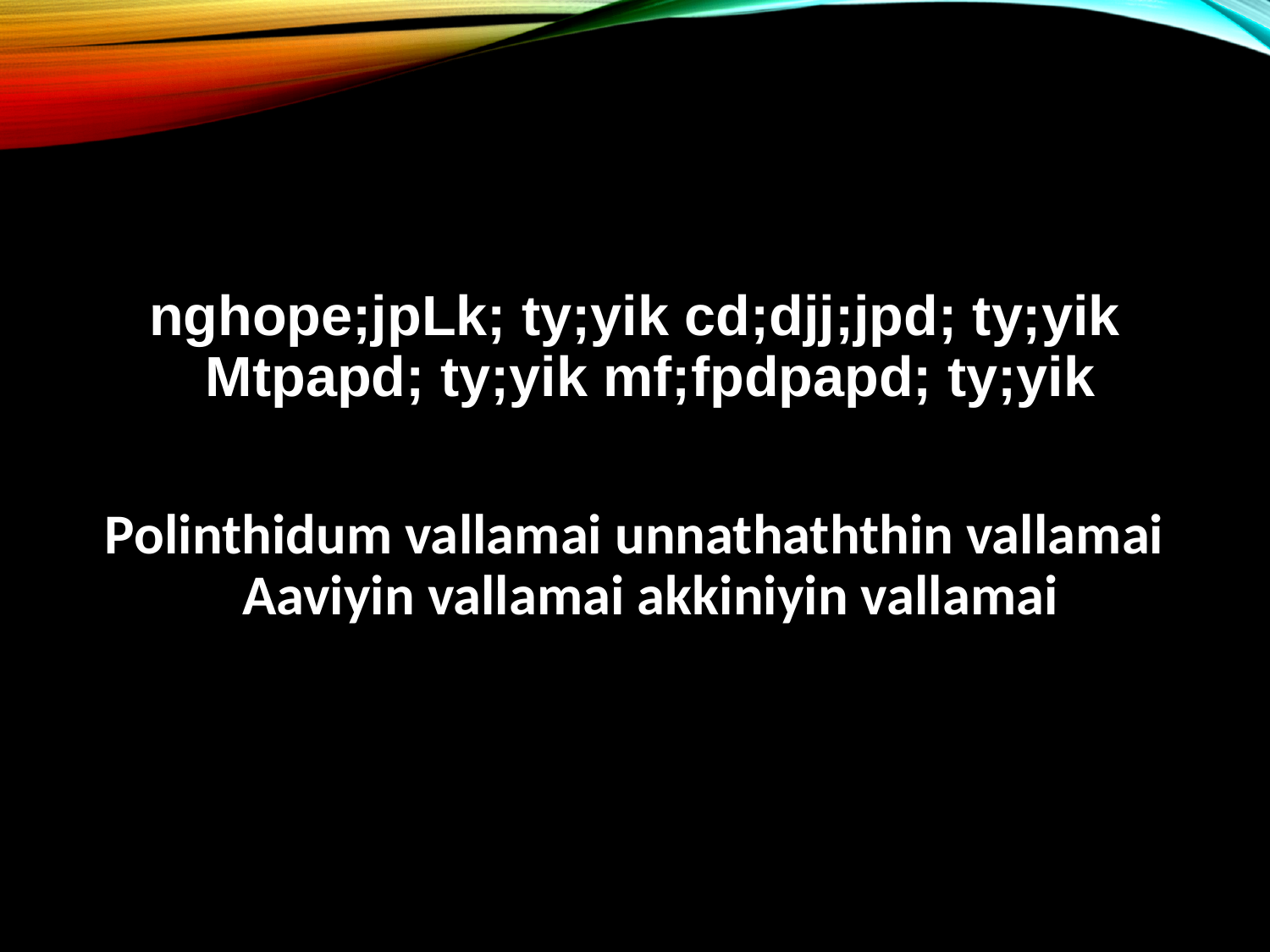

nghope;jpLk; ty;yik cd;djj;jpd; ty;yik
Mtpapd; ty;yik mf;fpdpapd; ty;yik

Polinthidum vallamai unnathaththin vallamai
Aaviyin vallamai akkiniyin vallamai